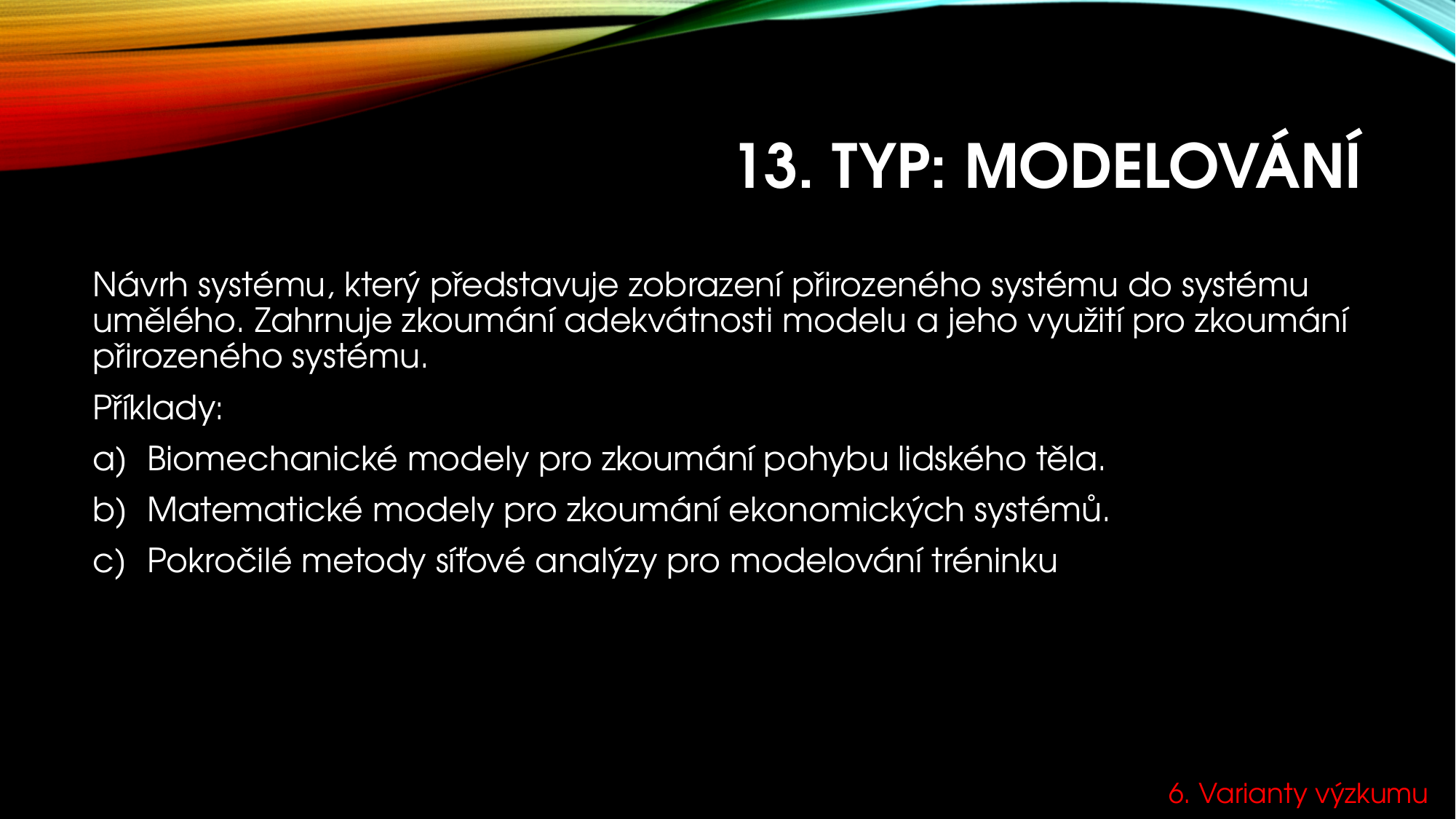

# 13. typ: Modelování
Návrh systému, který představuje zobrazení přirozeného systému do systému umělého. Zahrnuje zkoumání adekvátnosti modelu a jeho využití pro zkoumání přirozeného systému.
Příklady:
Biomechanické modely pro zkoumání pohybu lidského těla.
Matematické modely pro zkoumání ekonomických systémů.
Pokročilé metody síťové analýzy pro modelování tréninku

6. Varianty výzkumu